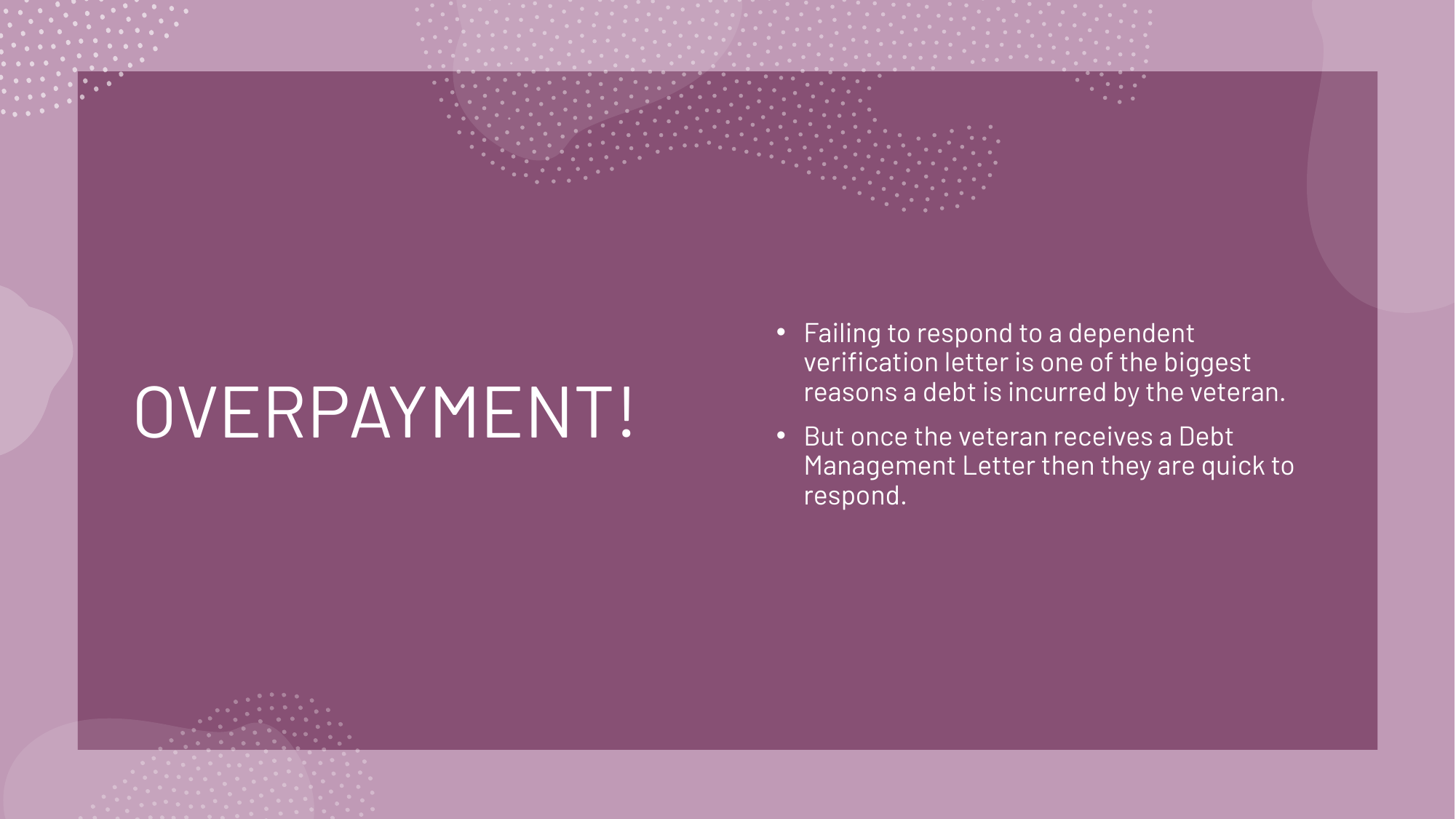

# OVERPAYMENT!
Failing to respond to a dependent verification letter is one of the biggest reasons a debt is incurred by the veteran.
But once the veteran receives a Debt Management Letter then they are quick to respond.